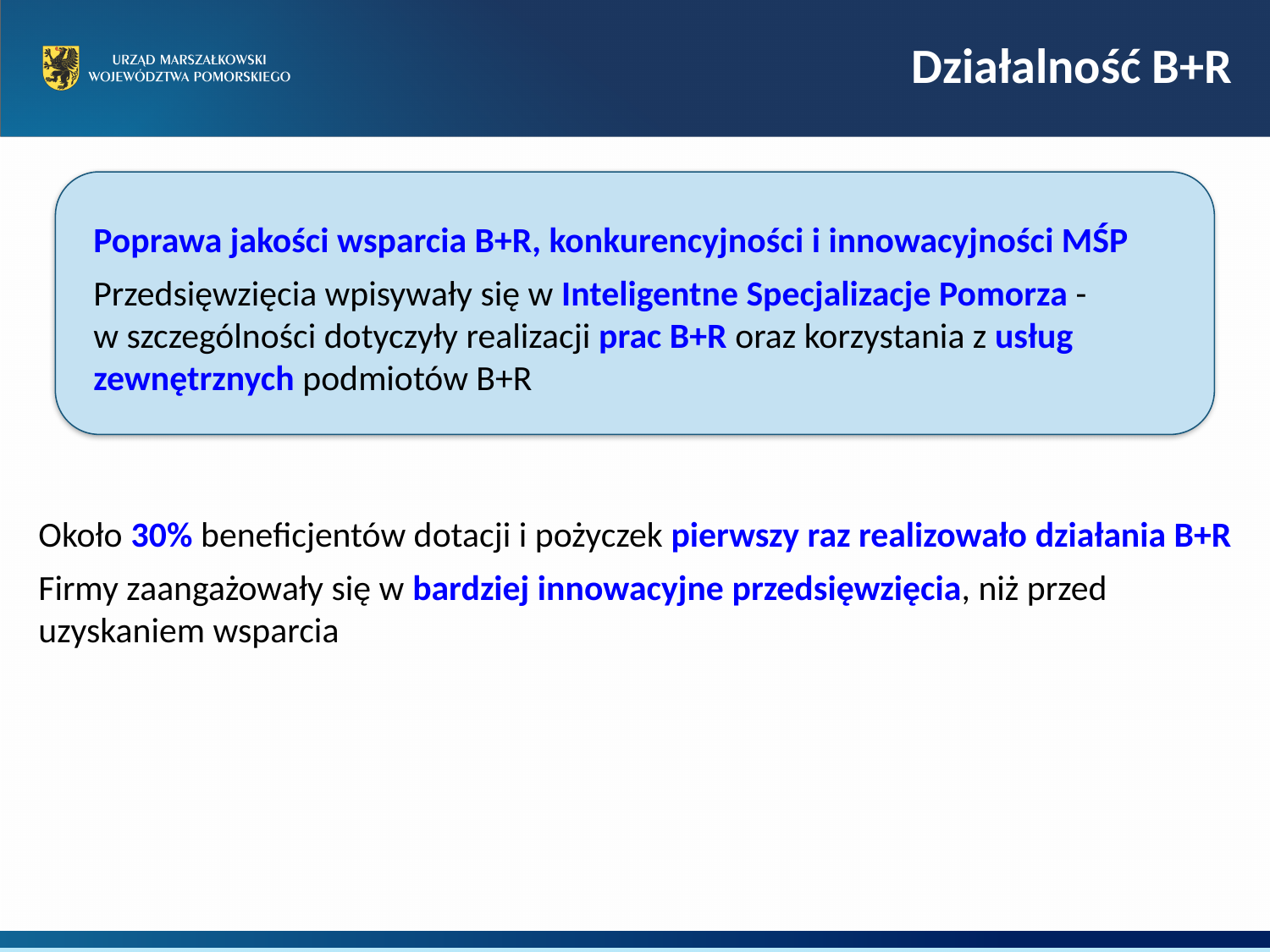

Działalność B+R

Poprawa jakości wsparcia B+R, konkurencyjności i innowacyjności MŚP
Przedsięwzięcia wpisywały się w Inteligentne Specjalizacje Pomorza -
w szczególności dotyczyły realizacji prac B+R oraz korzystania z usług zewnętrznych podmiotów B+R
Około 30% beneficjentów dotacji i pożyczek pierwszy raz realizowało działania B+R
Firmy zaangażowały się w bardziej innowacyjne przedsięwzięcia, niż przed uzyskaniem wsparcia